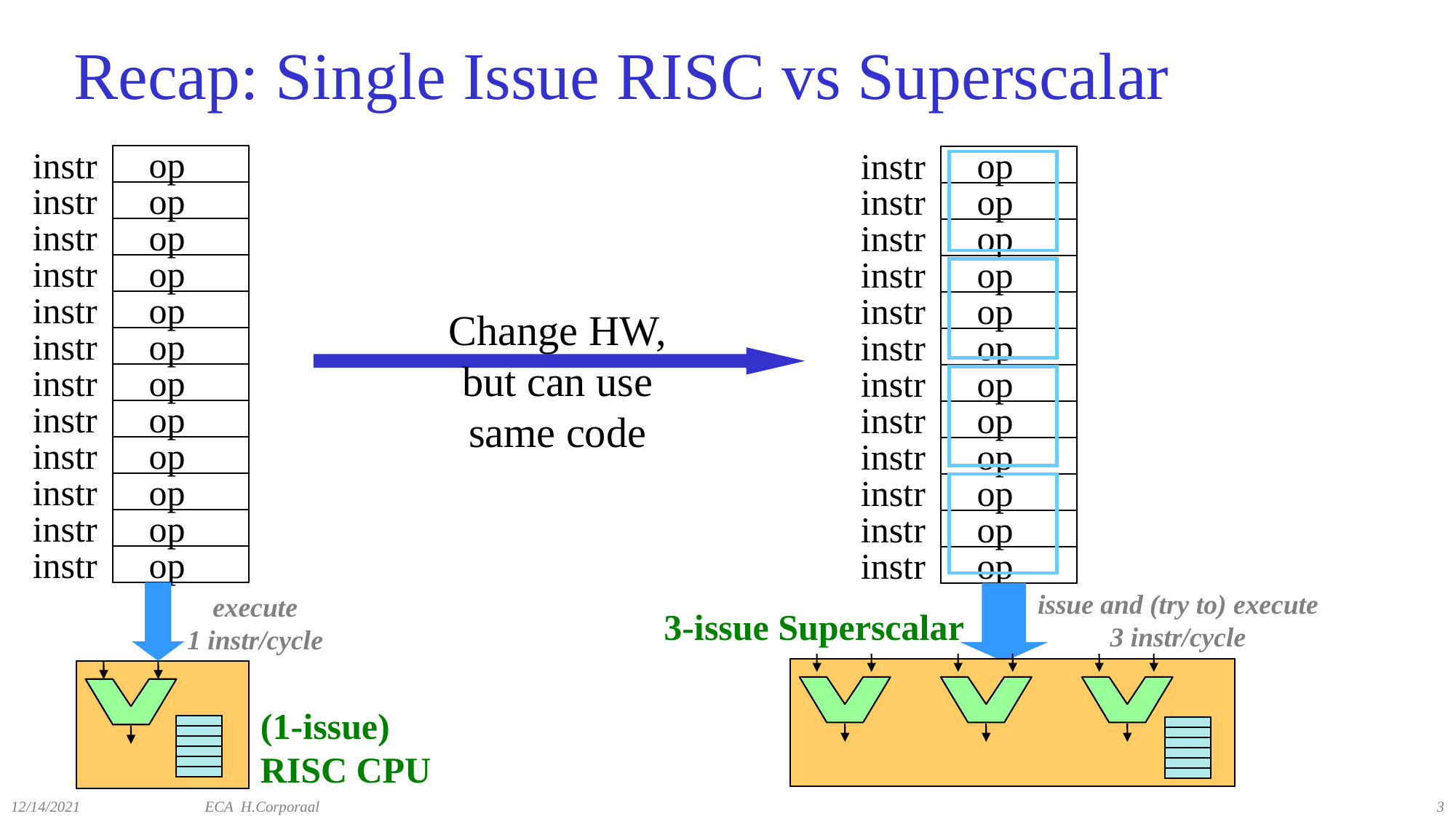

# Recap: Single Issue RISC vs Superscalar
op

instr
instr
op

instr
op

instr
op

instr
op

instr
op

instr
op

instr
op

instr
op

instr
op

instr
op

instr
op

execute
1 instr/cycle

(1-issue)
RISC CPU

op

instr

instr
op

instr
op

instr
op

instr
op

instr
op

instr
op

instr
op

instr
op

instr
op

instr
op

instr
op

issue and (try to) execute
3 instr/cycle

3-issue Superscalar

Change HW,
but can use
same code

12/14/2021
ECA  H.Corporaal
3